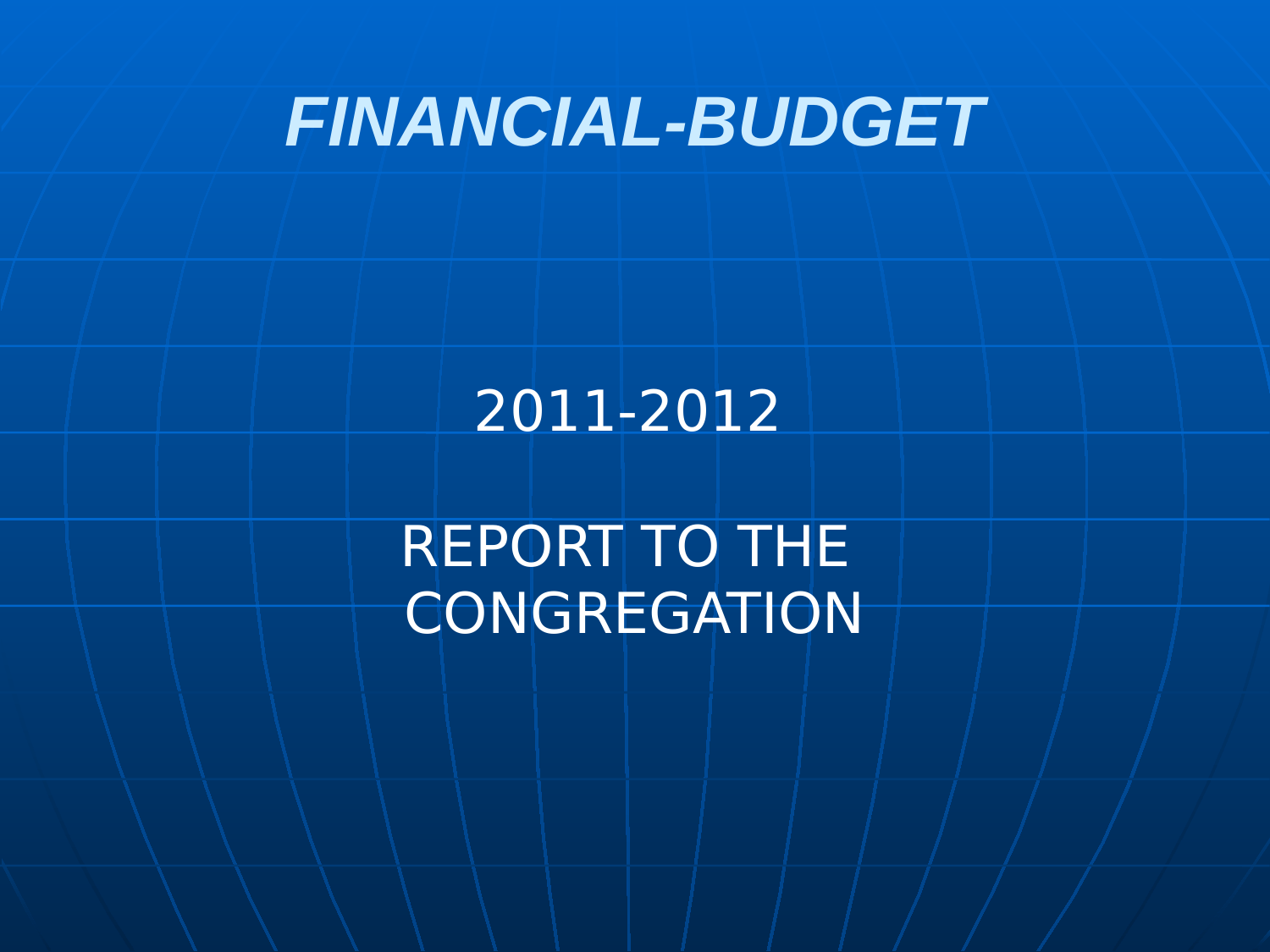

# FINANCIAL-BUDGET

        2011-2012

REPORT TO THE  CONGREGATION